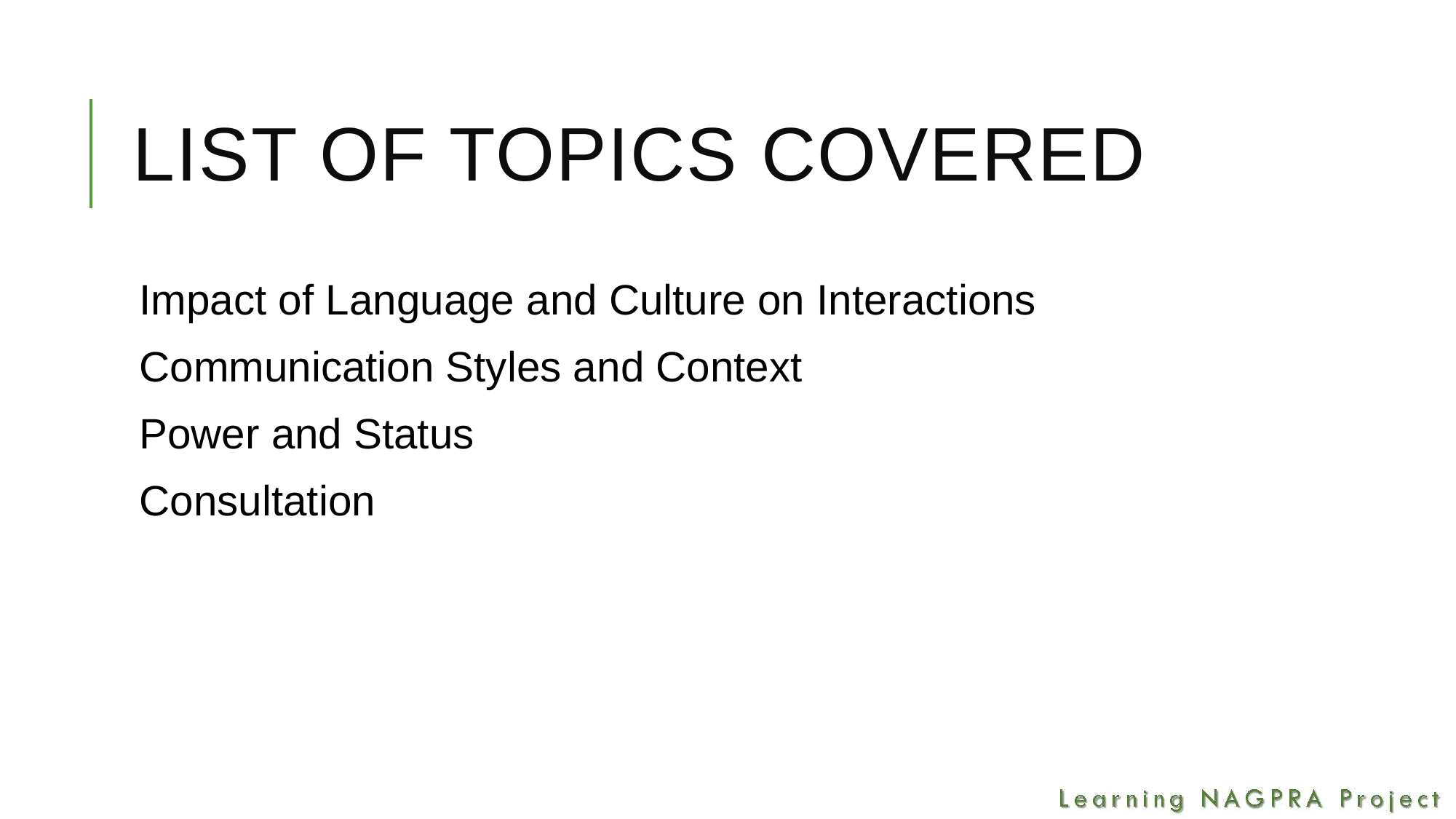

# List of Topics Covered
Impact of Language and Culture on Interactions
Communication Styles and Context
Power and Status
Consultation